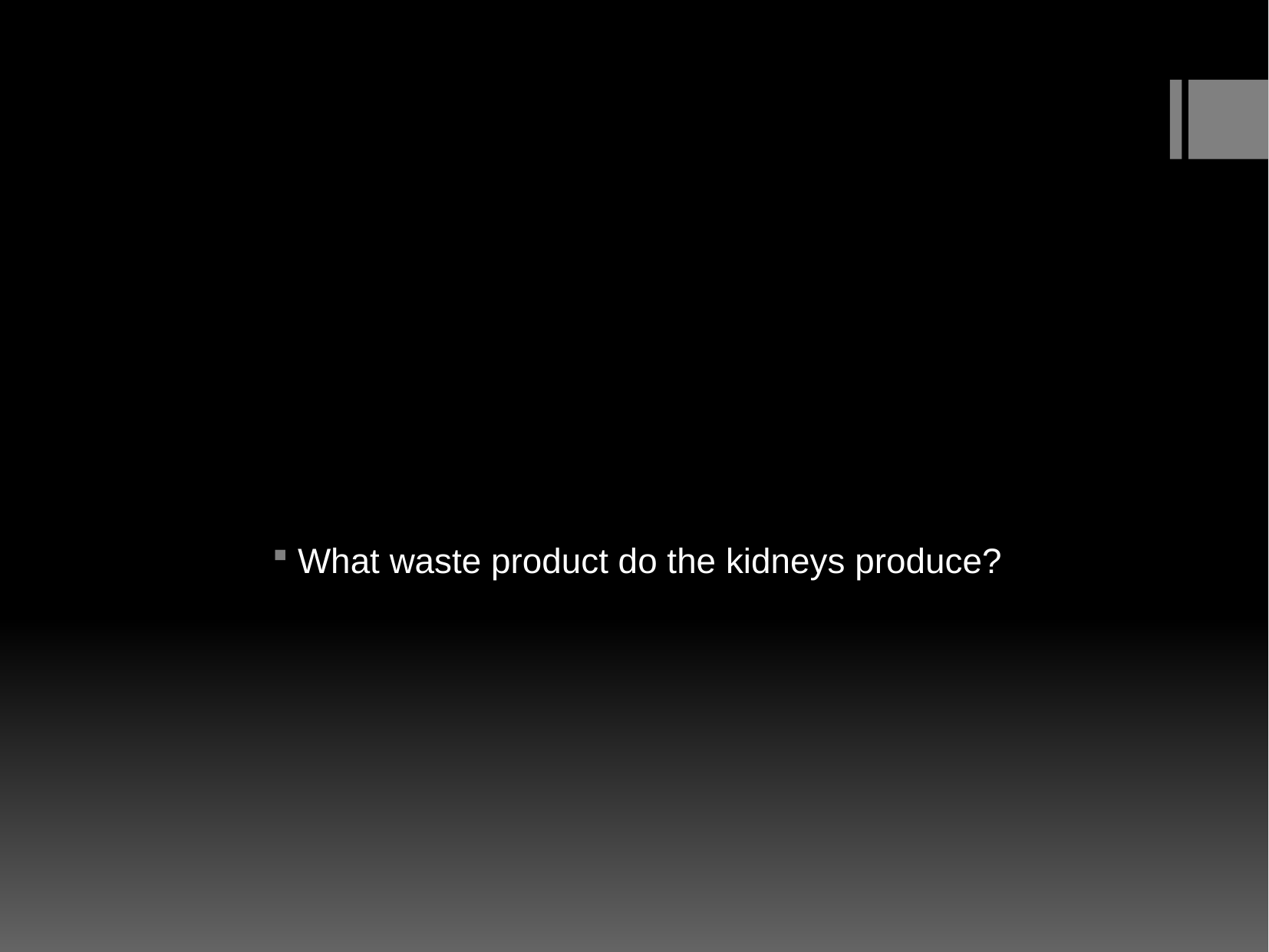

What waste product do the kidneys produce?